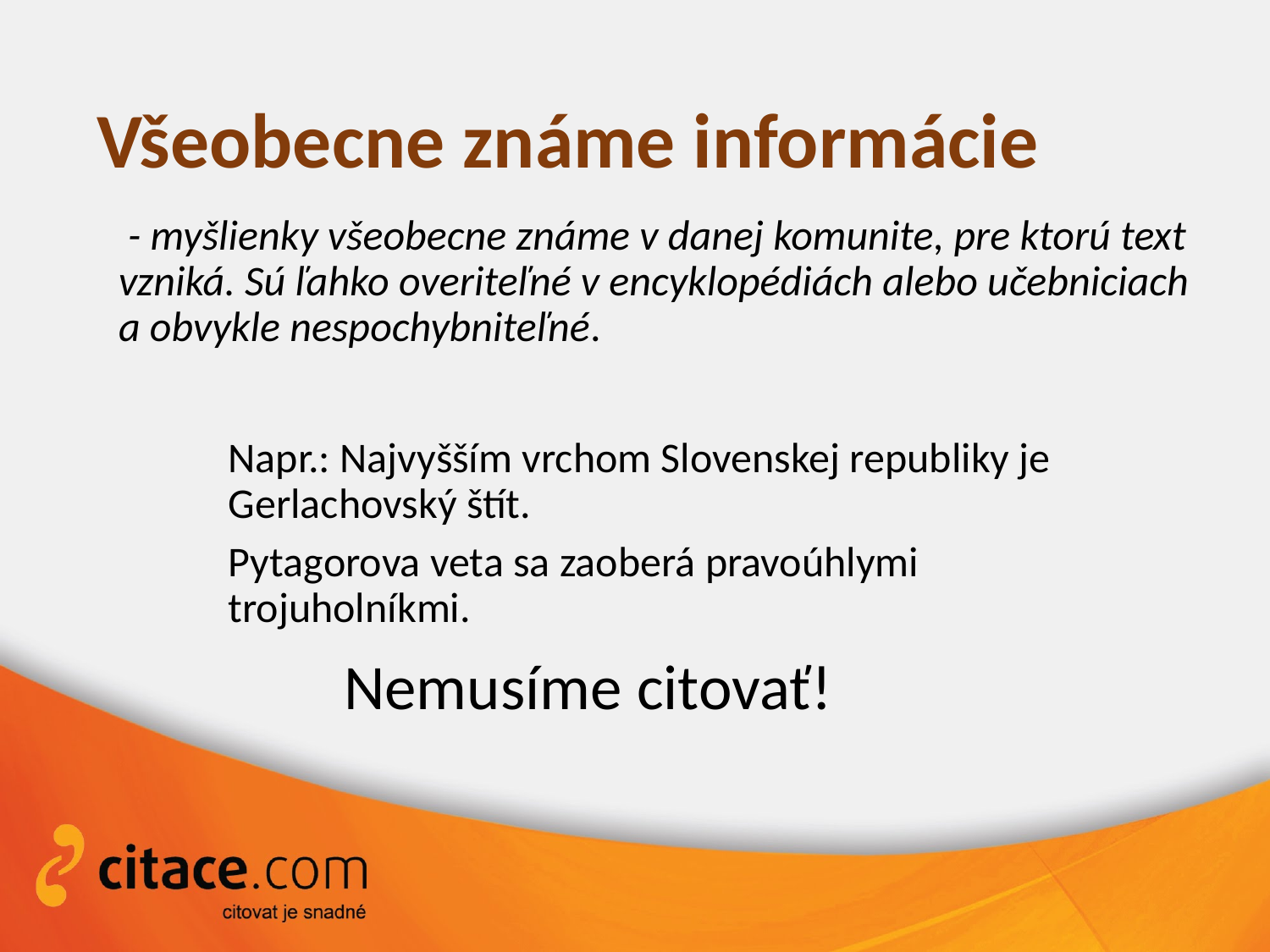

# Všeobecne známe informácie
 - myšlienky všeobecne známe v danej komunite, pre ktorú text vzniká. Sú ľahko overiteľné v encyklopédiách alebo učebniciach
a obvykle nespochybniteľné.
Napr.: Najvyšším vrchom Slovenskej republiky je Gerlachovský štít.
Pytagorova veta sa zaoberá pravoúhlymi trojuholníkmi.

Nemusíme citovať!